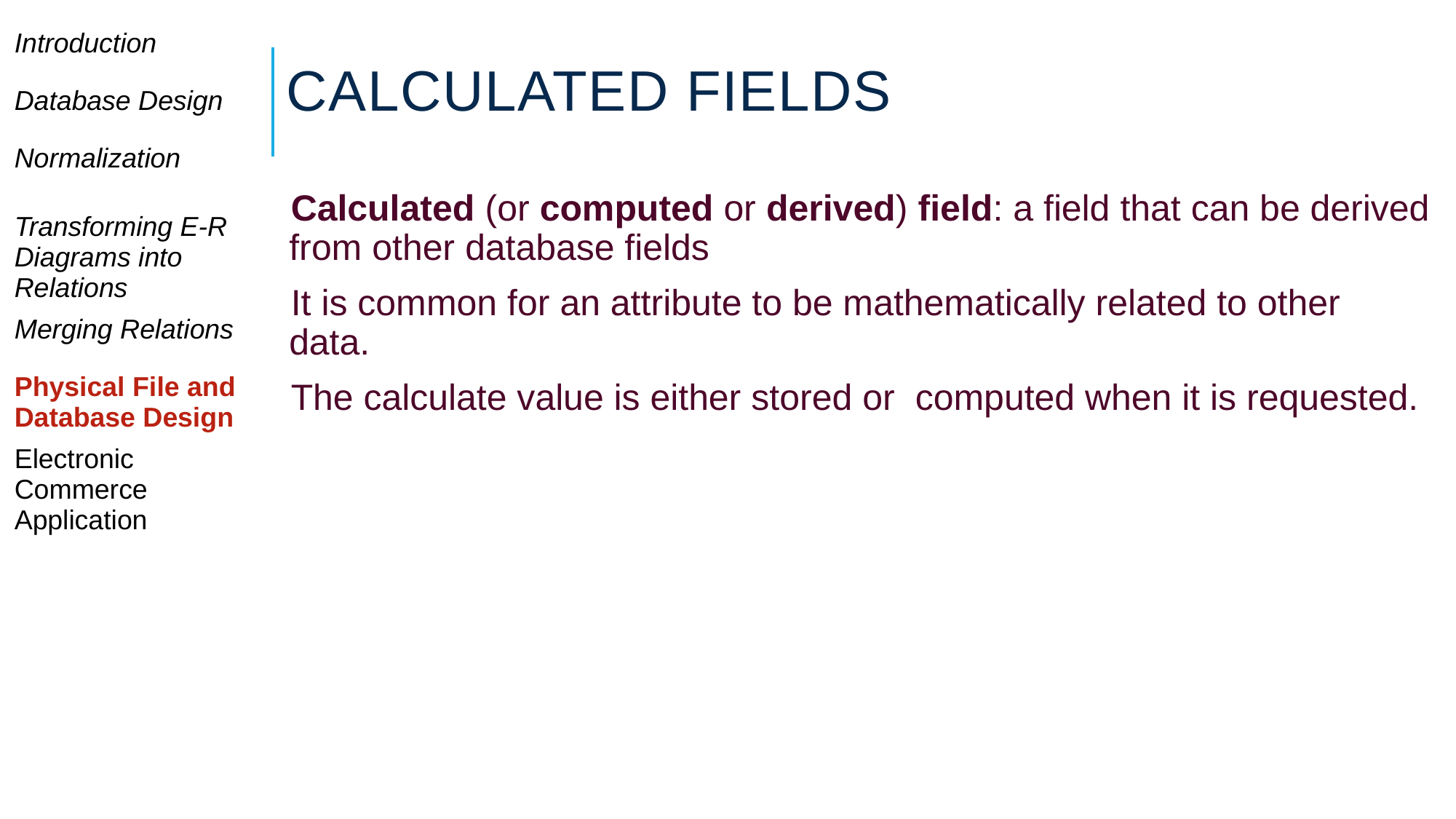

# Calculated Fields
| Introduction |
| --- |
| Database Design |
| Normalization |
| Transforming E-R Diagrams into Relations |
| Merging Relations |
| Physical File and Database Design |
| Electronic Commerce Application |
|  |
|  |
|  |
Calculated (or computed or derived) field: a field that can be derived from other database fields
It is common for an attribute to be mathematically related to other data.
The calculate value is either stored or  computed when it is requested.